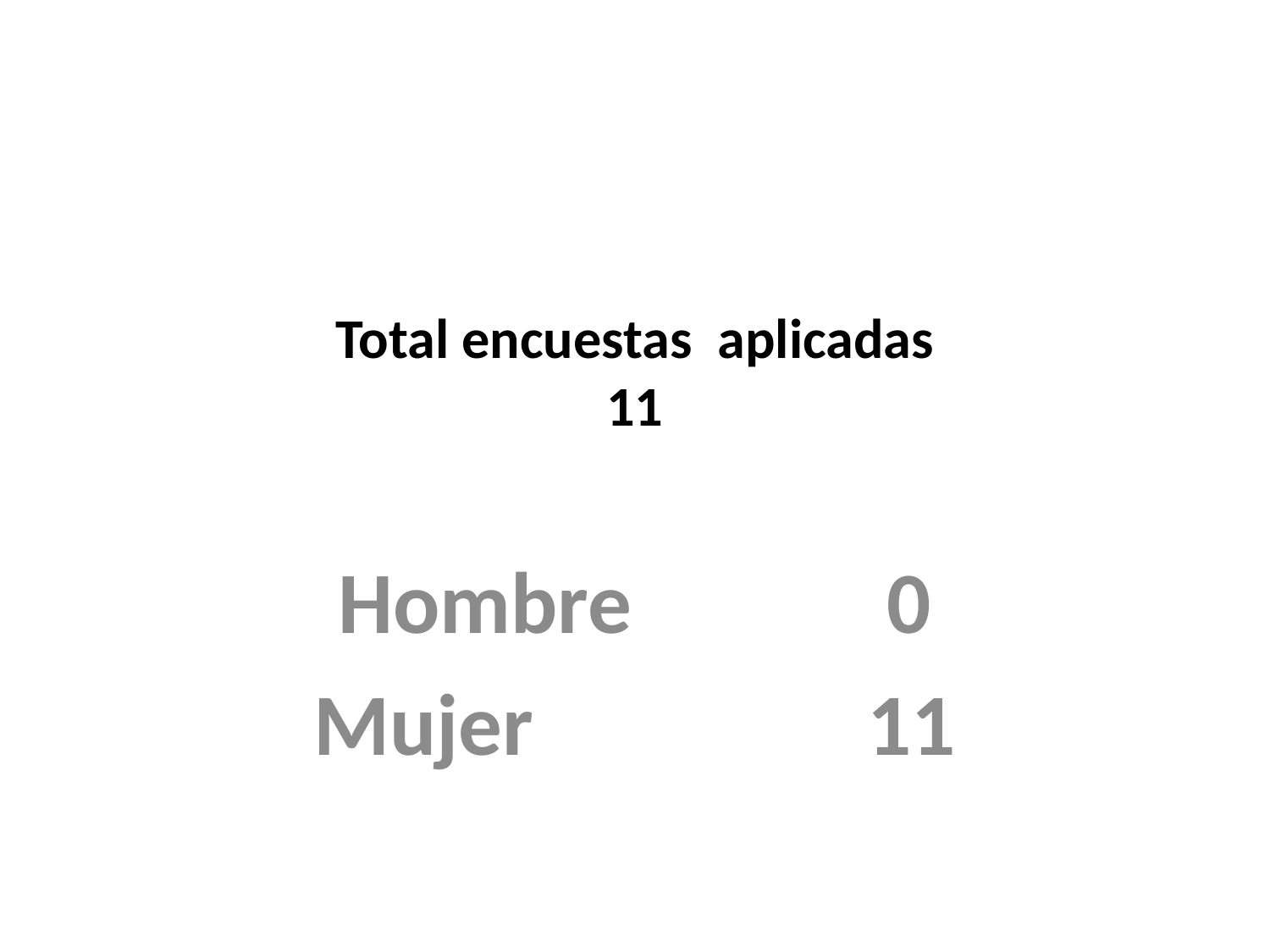

# Total encuestas  aplicadas 11
Hombre             0
Mujer                 11